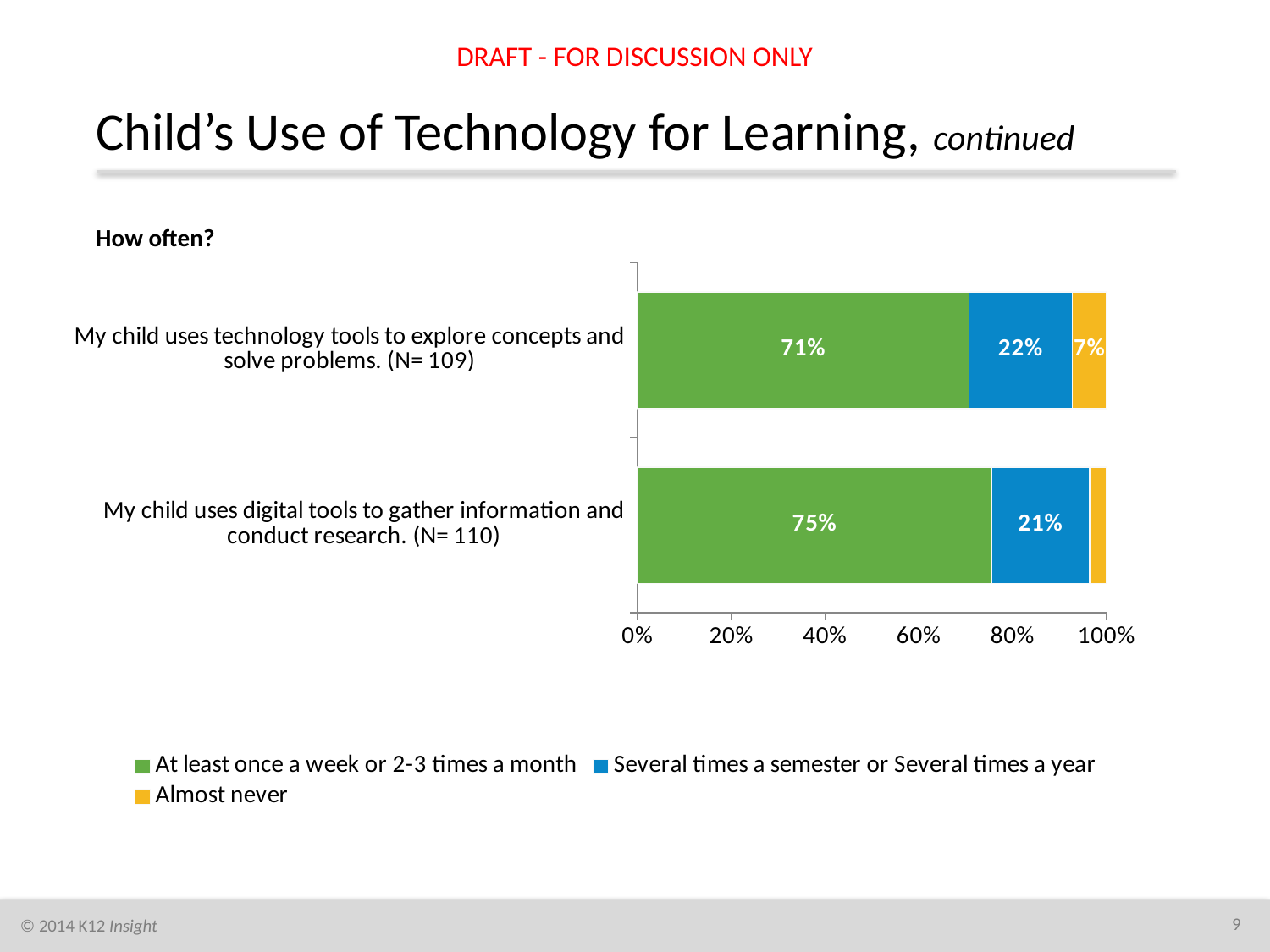

DRAFT - FOR DISCUSSION ONLY
# Child’s Use of Technology for Learning, continued
How often?

### Chart

| Category | At least once a week or 2-3 times a month | Several times a semester or Several times a year | Almost never |
|---|---|---|---|
| My child uses digital tools to gather information and conduct research. (N= 110) | 0.7545454545454545 | 0.20909090909090908 | 0.03636363636363636 |
| My child uses technology tools to explore concepts and solve problems. (N= 109) | 0.7064220183486238 | 0.22018348623853212 | 0.07339449541284404 |
9